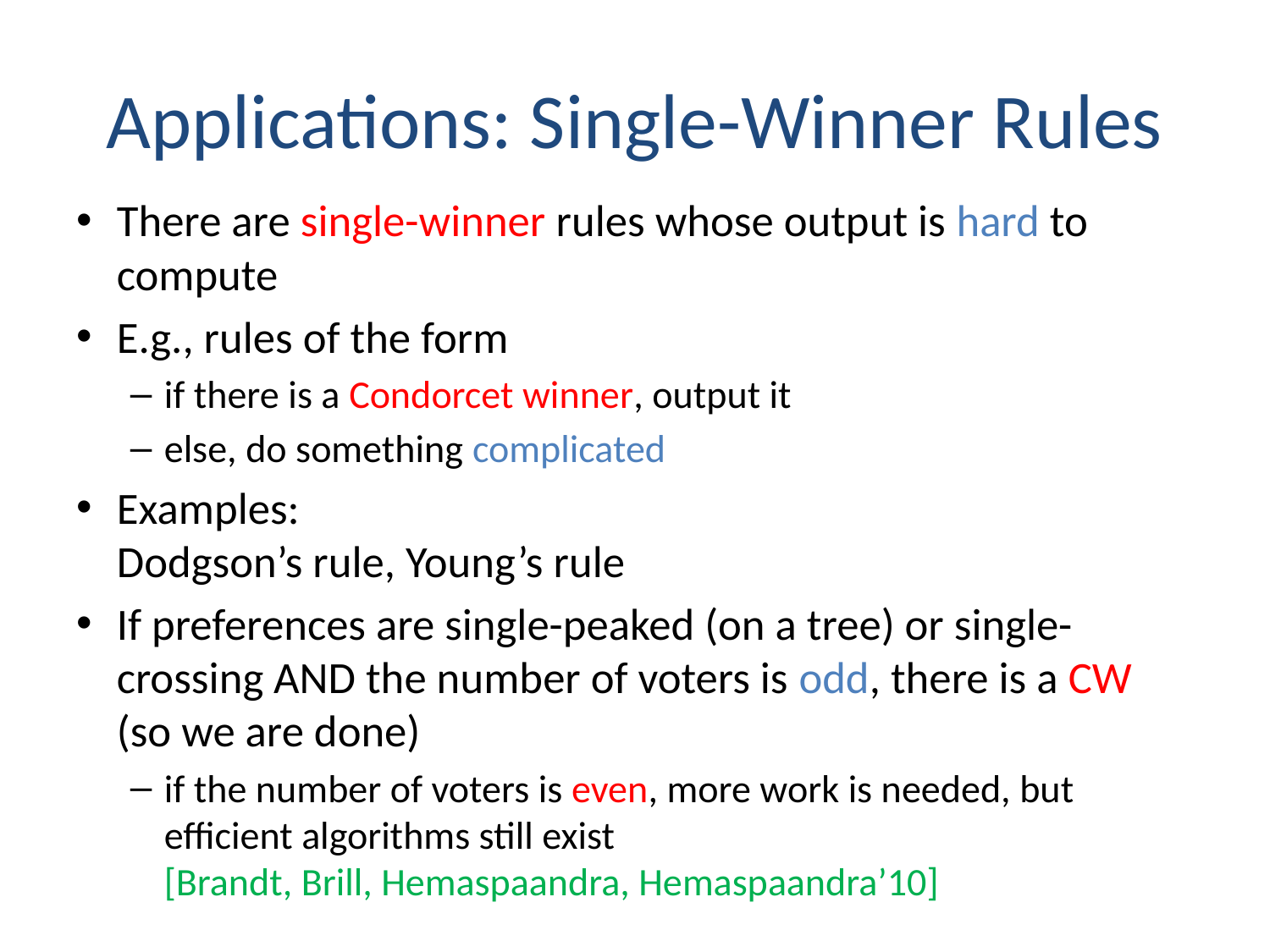

# Applications: Single-Winner Rules
There are single-winner rules whose output is hard to compute
E.g., rules of the form
if there is a Condorcet winner, output it
else, do something complicated
Examples:
Dodgson’s rule, Young’s rule
If preferences are single-peaked (on a tree) or single-crossing AND the number of voters is odd, there is a CW (so we are done)
if the number of voters is even, more work is needed, but efficient algorithms still exist
[Brandt, Brill, Hemaspaandra, Hemaspaandra’10]